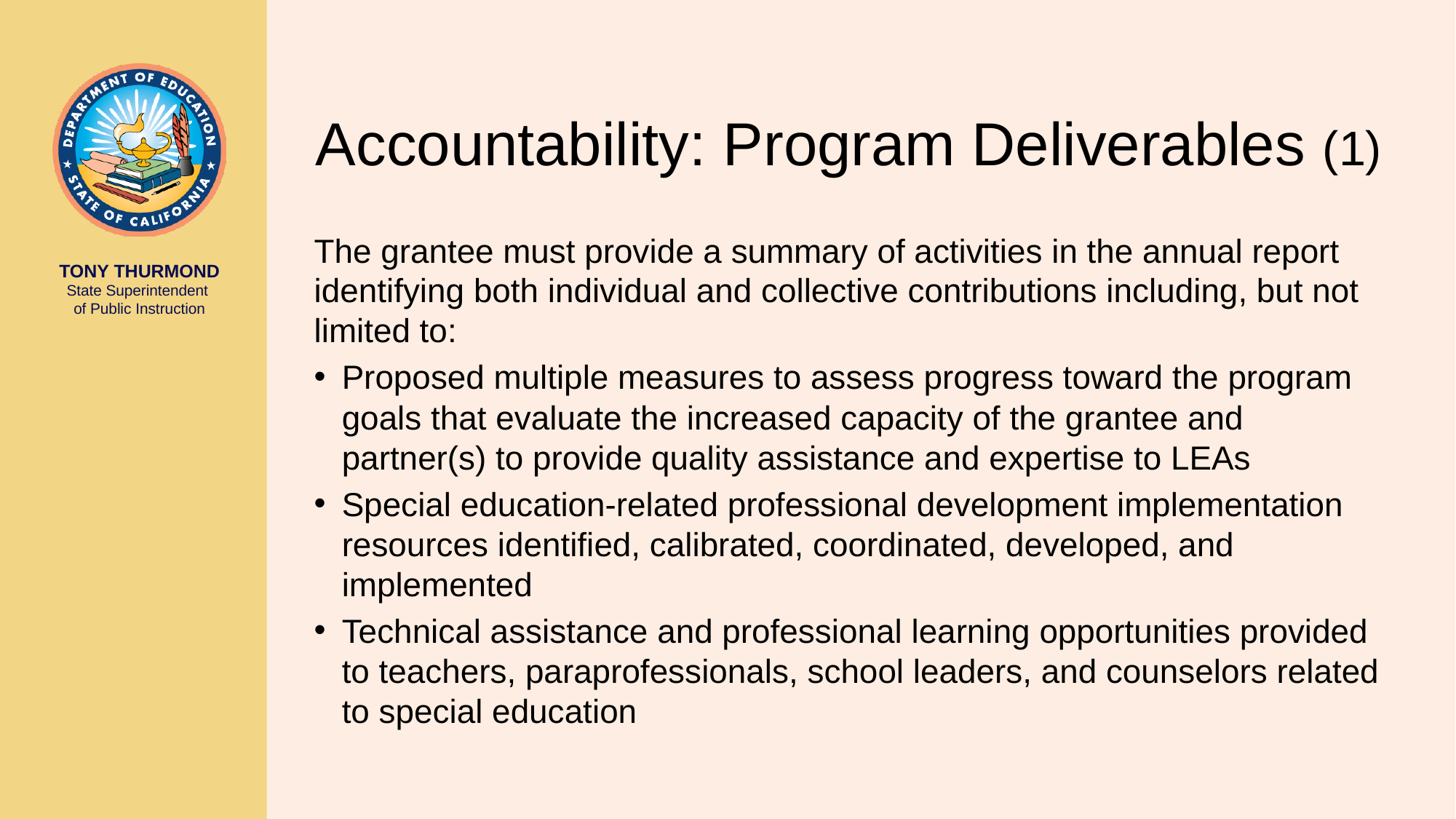

# Accountability: Program Deliverables (1)
The grantee must provide a summary of activities in the annual report identifying both individual and collective contributions including, but not limited to:
Proposed multiple measures to assess progress toward the program goals that evaluate the increased capacity of the grantee and partner(s) to provide quality assistance and expertise to LEAs
Special education-related professional development implementation resources identified, calibrated, coordinated, developed, and implemented
Technical assistance and professional learning opportunities provided to teachers, paraprofessionals, school leaders, and counselors related to special education